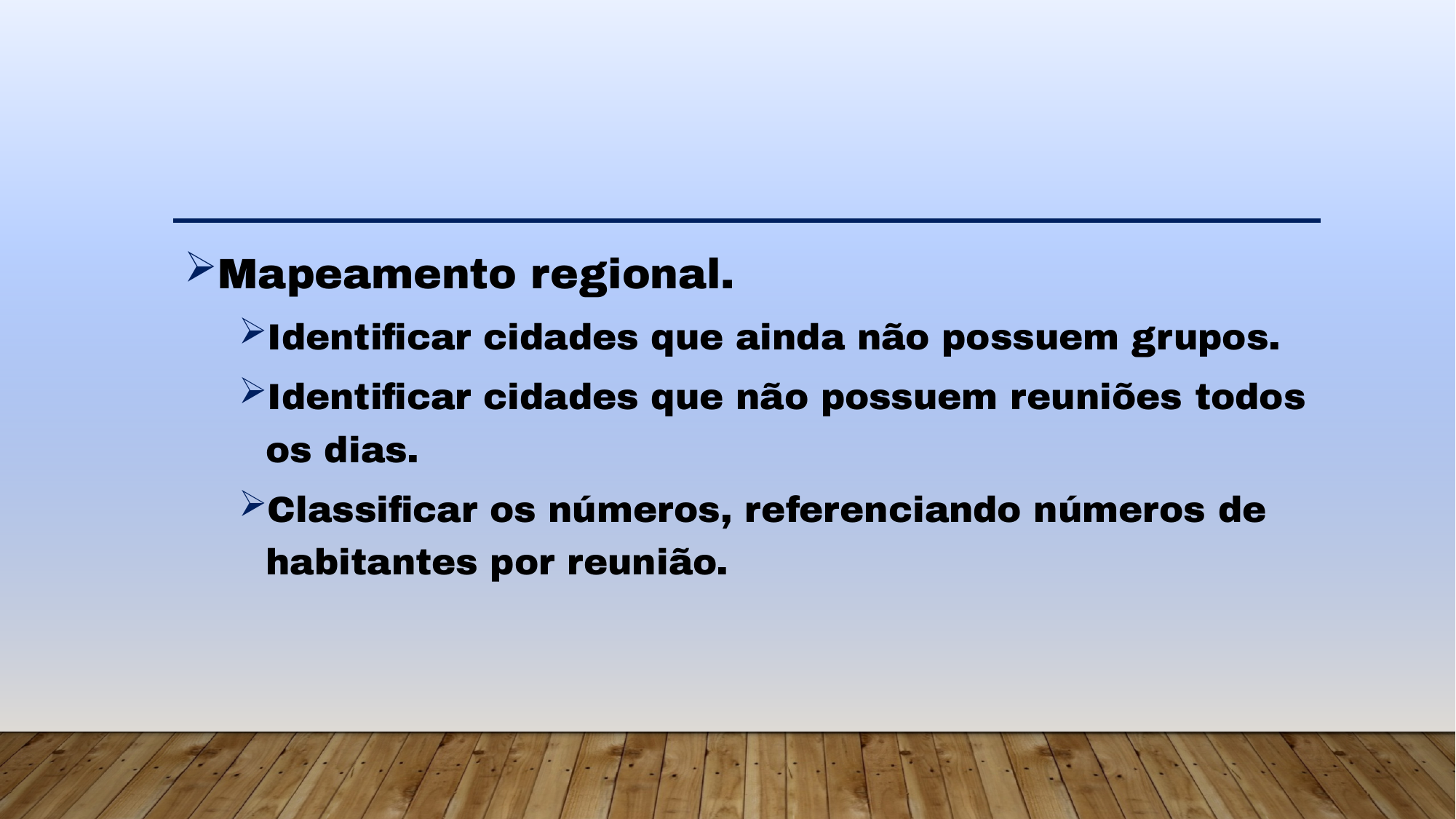

Mapeamento regional.
Identificar cidades que ainda não possuem grupos.
Identificar cidades que não possuem reuniões todos os dias.
Classificar os números, referenciando números de habitantes por reunião.